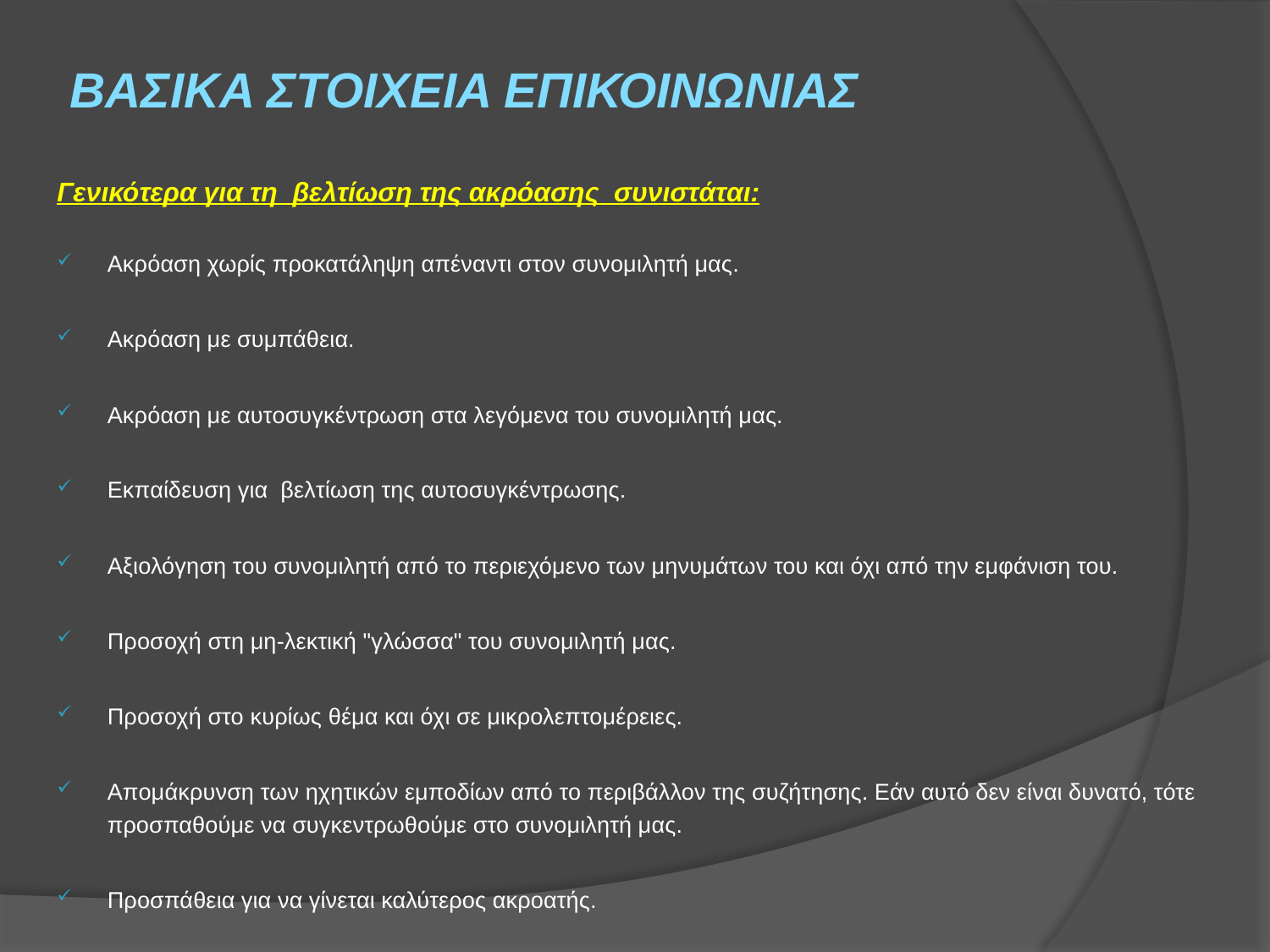

# ΒΑΣΙΚΑ ΣΤΟΙΧΕΙΑ ΕΠΙΚΟΙΝΩΝΙΑΣ
Γενικότερα για τη  βελτίωση της ακρόασης  συνιστάται:

Ακρόαση χωρίς προκατάληψη απέναντι στον συνομιλητή μας.

Ακρόαση με συμπάθεια.

Ακρόαση με αυτοσυγκέντρωση στα λεγόμενα του συνομιλητή μας.

Εκπαίδευση για  βελτίωση της αυτοσυγκέντρωσης.

Αξιολόγηση του συνομιλητή από το περιεχόμενο των μηνυμάτων του και όχι από την εμφάνιση του.

Προσοχή στη μη-λεκτική "γλώσσα" του συνομιλητή μας.

Προσοχή στο κυρίως θέμα και όχι σε μικρολεπτομέρειες.

Απομάκρυνση των ηχητικών εμποδίων από το περιβάλλον της συζήτησης. Εάν αυτό δεν είναι δυνατό, τότε προσπαθούμε να συγκεντρωθούμε στο συνομιλητή μας.

Προσπάθεια για να γίνεται καλύτερος ακροατής.